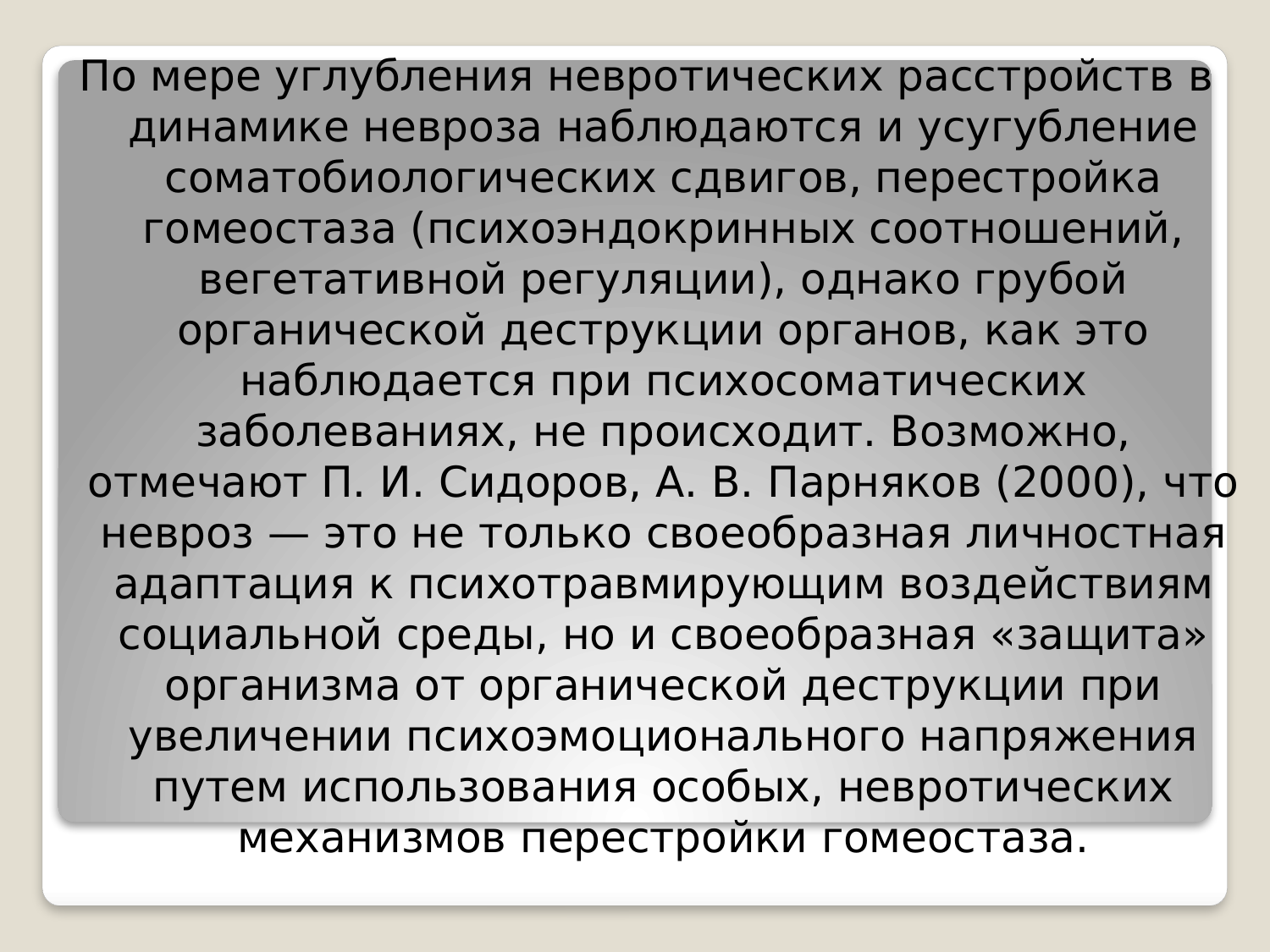

По мере углубления невротических расстройств в динамике невроза наблюдаются и усугубление соматобиологических сдвигов, перестройка гомеостаза (психоэндокринных соотношений, вегетативной регуляции), однако грубой органической деструкции органов, как это наблюдается при пси­хосоматических заболеваниях, не происходит. Возможно, отмечают П. И. Сидоров, А. В. Парняков (2000), что невроз — это не только своеобразная личностная адаптация к психотравмирующим воз­действиям социальной среды, но и своеобразная «защита» организма от органической деструкции при увеличении психоэмоционального напряжения путем использования особых, невротических механизмов перестройки гомеостаза.

#